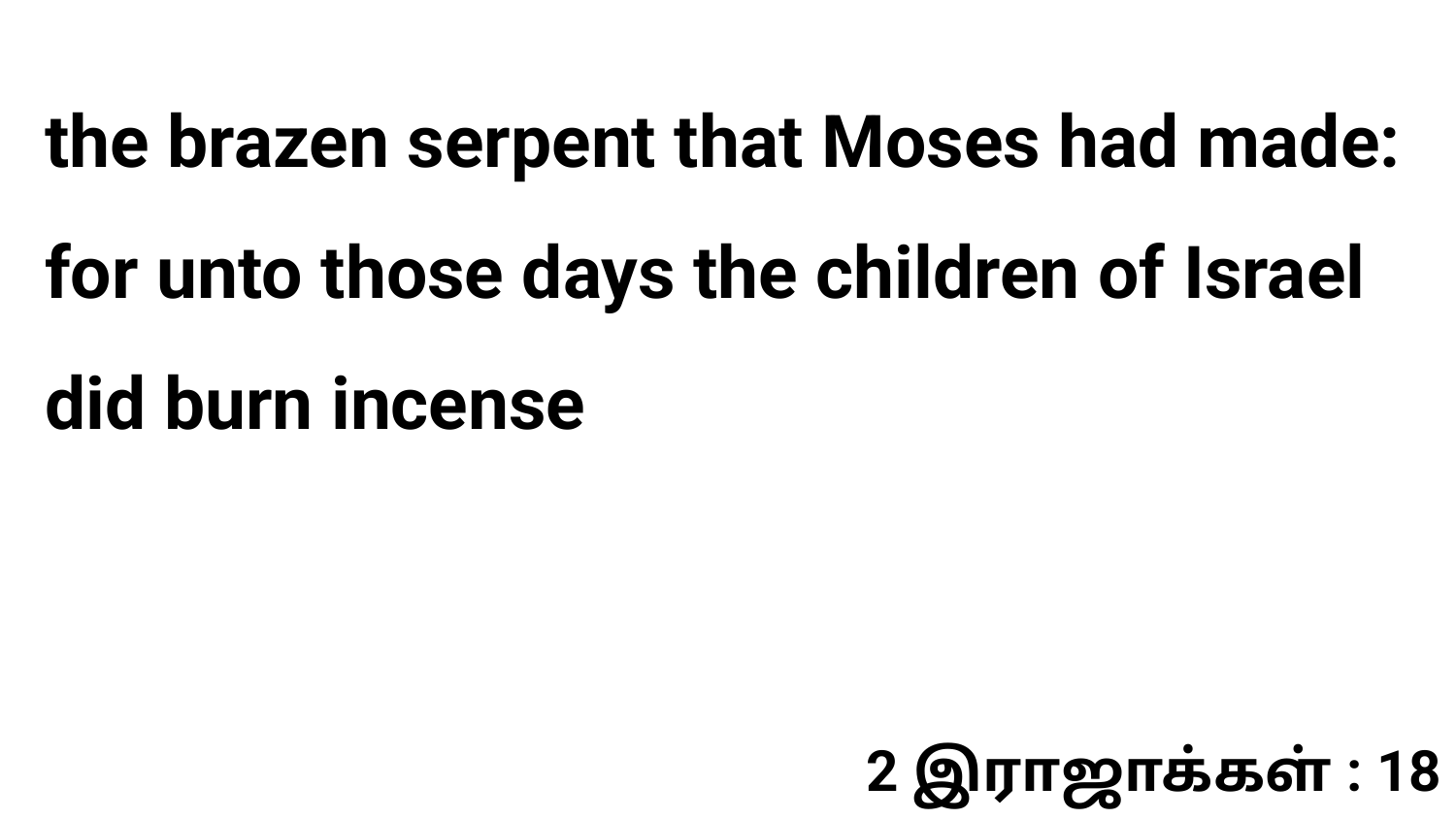

the brazen serpent that Moses had made: for unto those days the children of Israel did burn incense
2 இராஜாக்கள் : 18